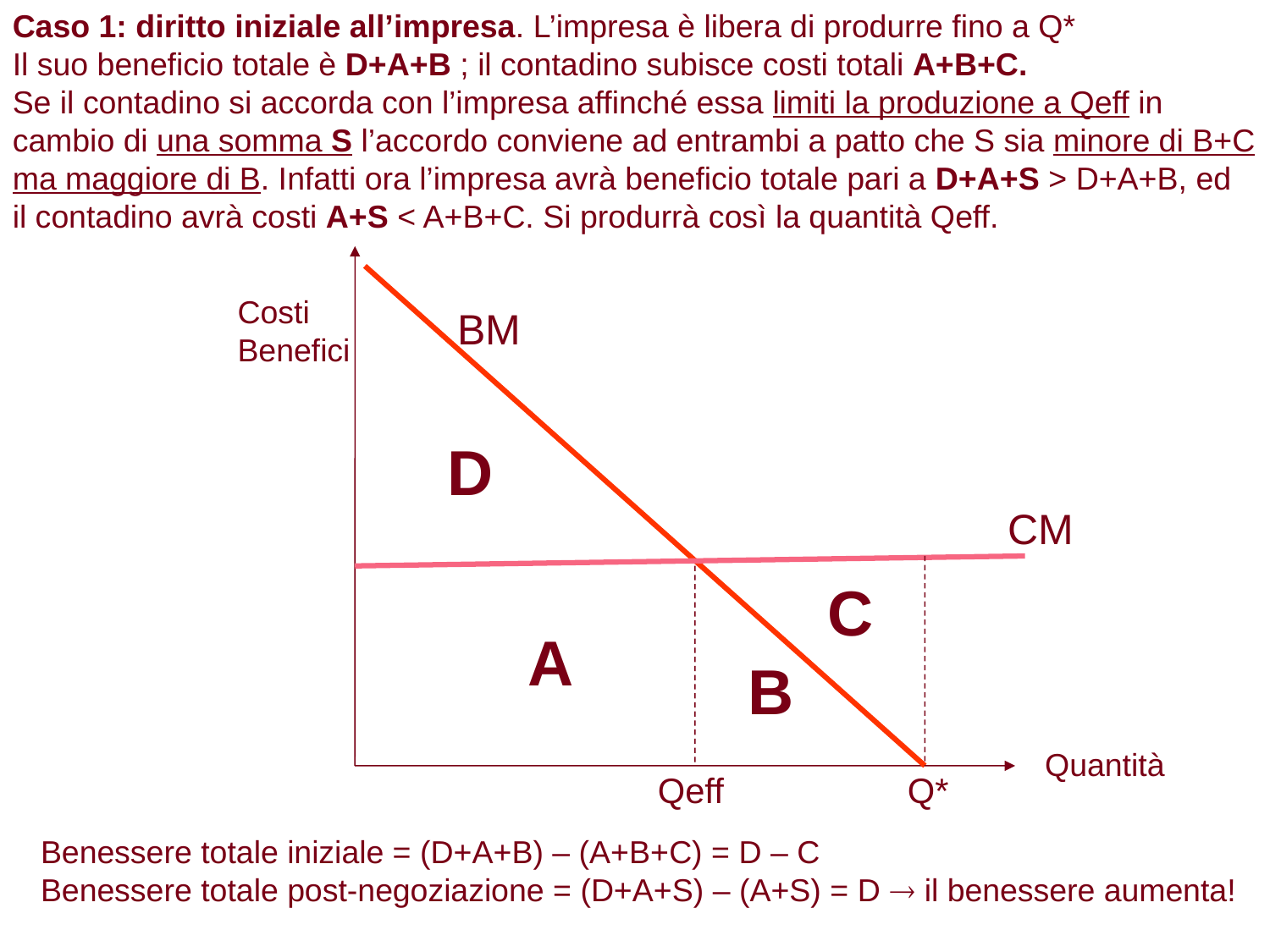

Caso 1: diritto iniziale all’impresa. L’impresa è libera di produrre fino a Q*
Il suo beneficio totale è D+A+B ; il contadino subisce costi totali A+B+C.
Se il contadino si accorda con l’impresa affinché essa limiti la produzione a Qeff in cambio di una somma S l’accordo conviene ad entrambi a patto che S sia minore di B+C ma maggiore di B. Infatti ora l’impresa avrà beneficio totale pari a D+A+S > D+A+B, ed
il contadino avrà costi A+S < A+B+C. Si produrrà così la quantità Qeff.

Costi
Benefici
BM
D
CM

C
A
B
Quantità
Qeff
Q*

Benessere totale iniziale = (D+A+B) – (A+B+C) = D – C
Benessere totale post-negoziazione = (D+A+S) – (A+S) = D → il benessere aumenta!